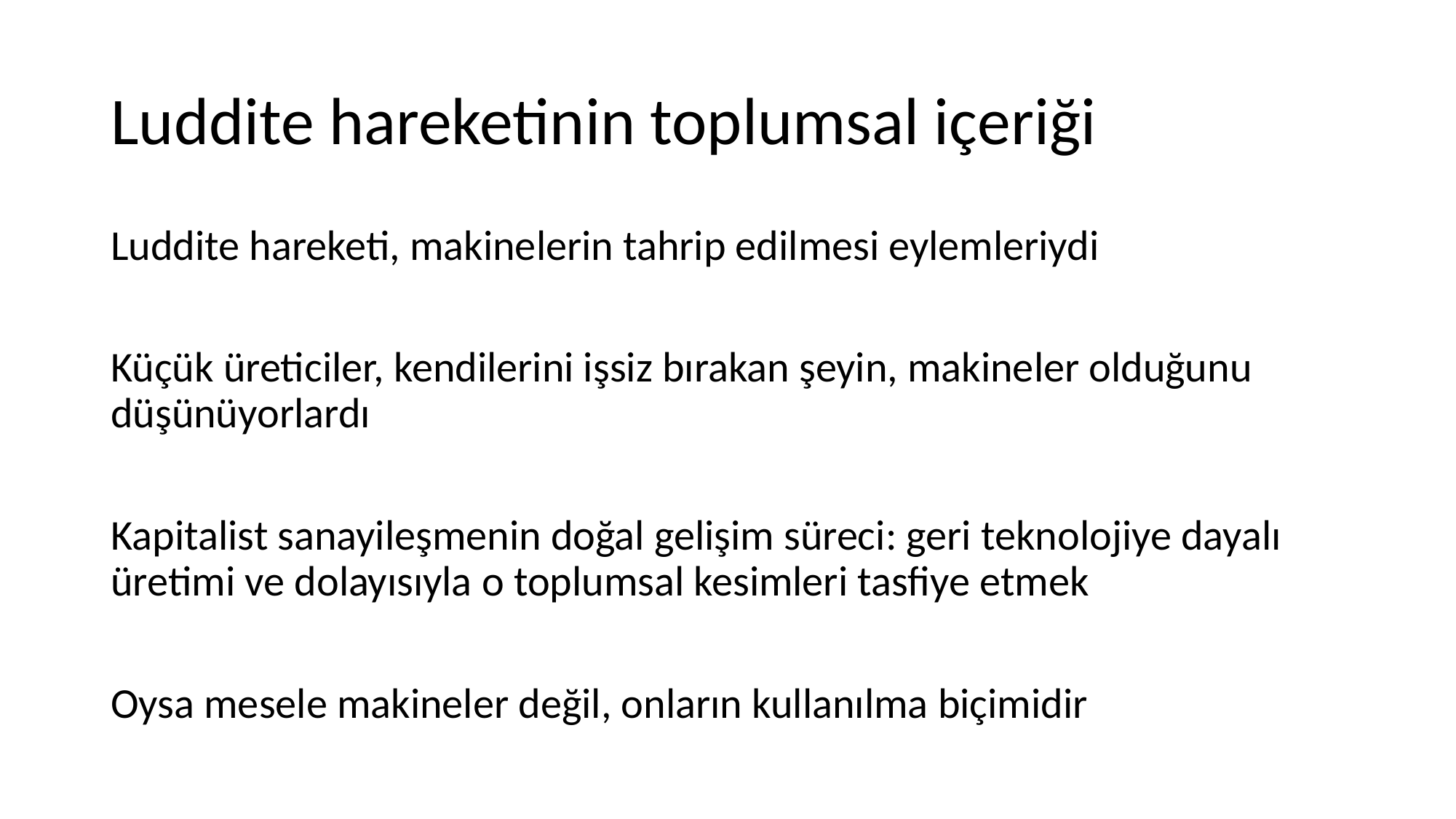

# Luddite hareketinin toplumsal içeriği
Luddite hareketi, makinelerin tahrip edilmesi eylemleriydi

Küçük üreticiler, kendilerini işsiz bırakan şeyin, makineler olduğunu düşünüyorlardı

Kapitalist sanayileşmenin doğal gelişim süreci: geri teknolojiye dayalı üretimi ve dolayısıyla o toplumsal kesimleri tasfiye etmek

Oysa mesele makineler değil, onların kullanılma biçimidir